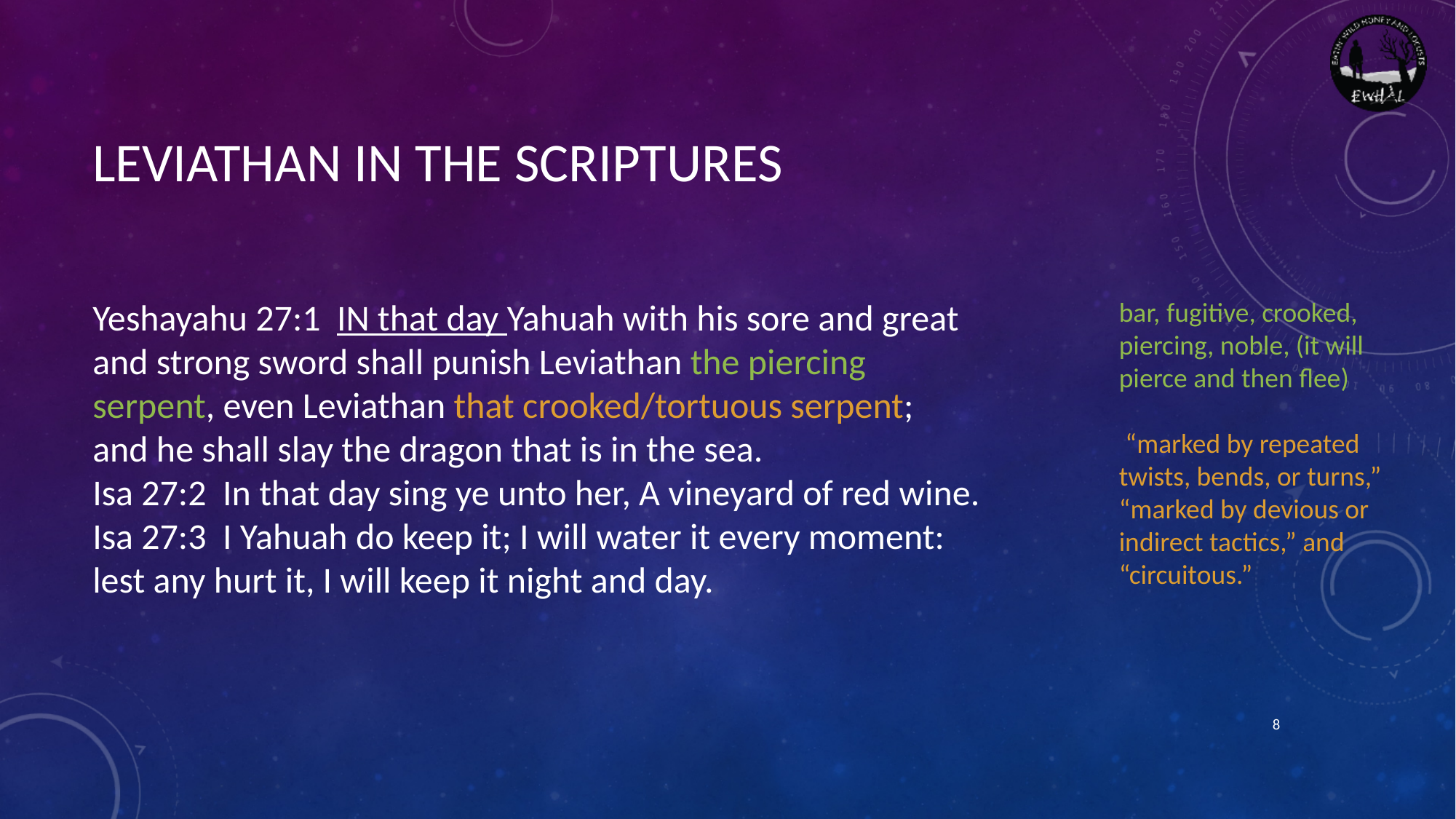

# Leviathan in the scriptures
Yeshayahu 27:1  IN that day Yahuah with his sore and great and strong sword shall punish Leviathan the piercing serpent, even Leviathan that crooked/tortuous serpent;
and he shall slay the dragon that is in the sea.
Isa 27:2  In that day sing ye unto her, A vineyard of red wine.
Isa 27:3  I Yahuah do keep it; I will water it every moment: lest any hurt it, I will keep it night and day.
bar, fugitive, crooked, piercing, noble, (it will pierce and then flee)

 “marked by repeated twists, bends, or turns,” “marked by devious or indirect tactics,” and “circuitous.”
8